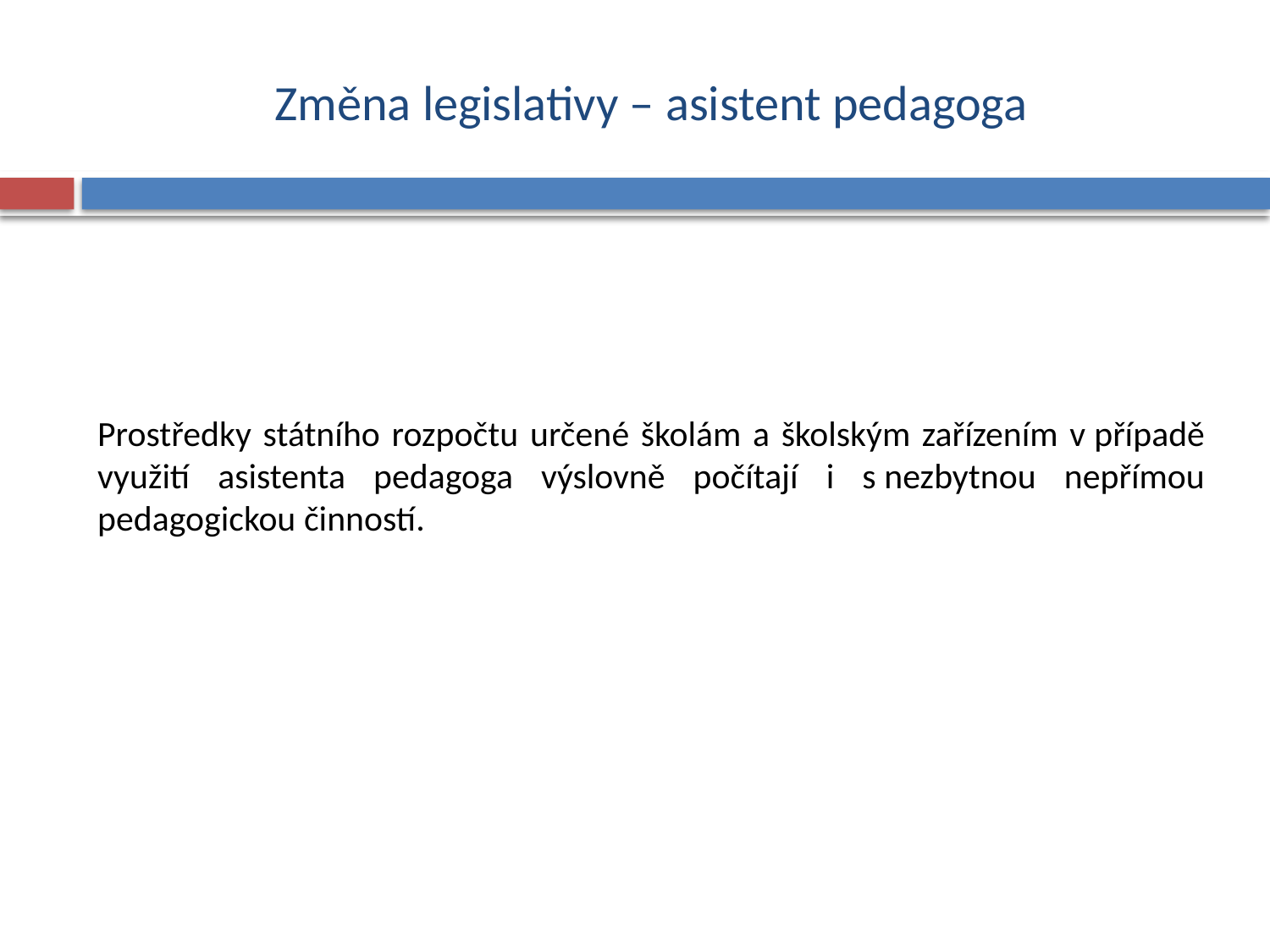

# Změna legislativy – asistent pedagoga

Prostředky státního rozpočtu určené školám a školským zařízením v případě využití asistenta pedagoga výslovně počítají i s nezbytnou nepřímou pedagogickou činností.